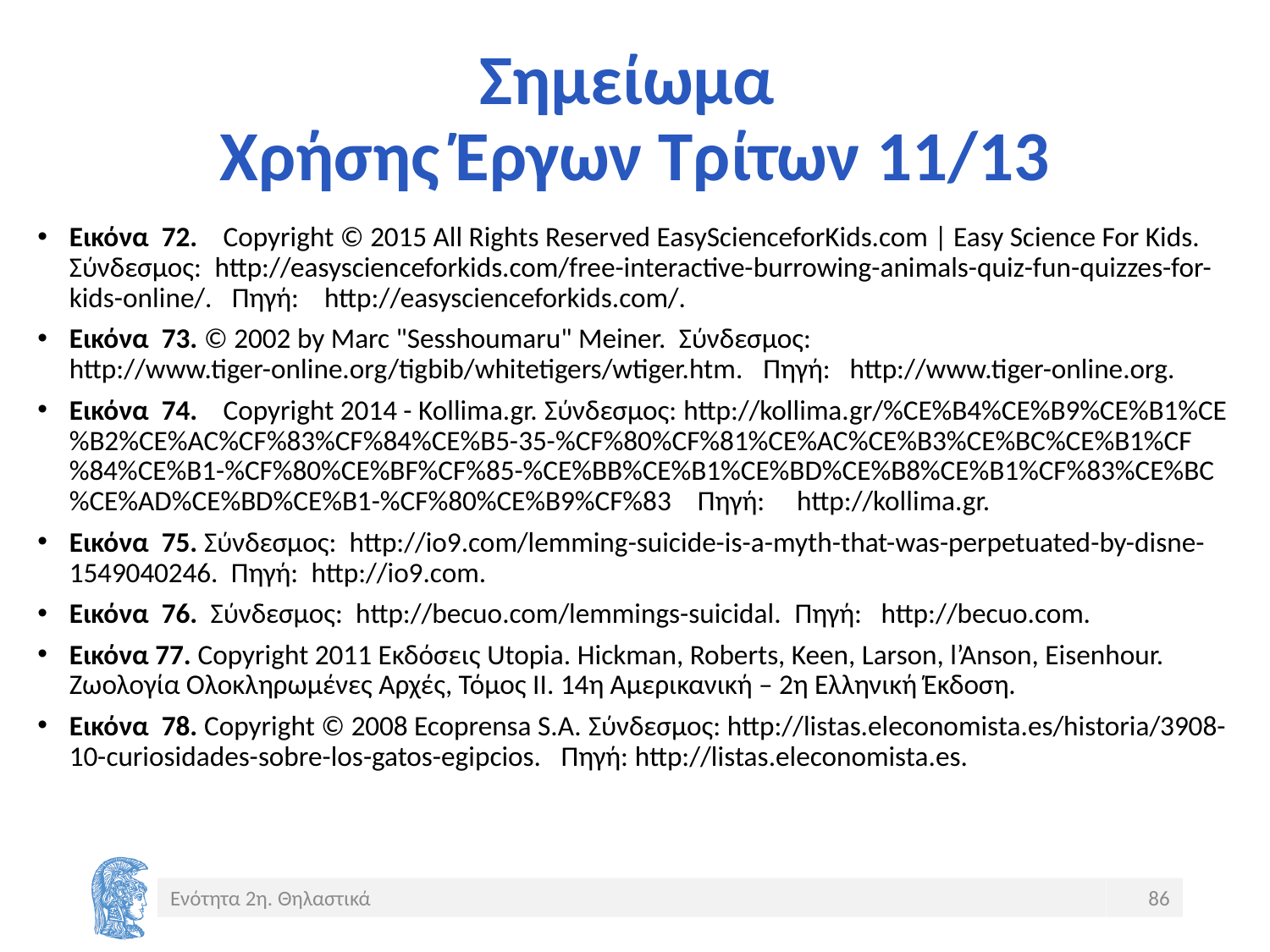

# Σημείωμα Χρήσης Έργων Τρίτων 11/13
Εικόνα  72.    Copyright © 2015 All Rights Reserved EasyScienceforKids.com | Easy Science For Kids.  Σύνδεσμος:  http://easyscienceforkids.com/free-interactive-burrowing-animals-quiz-fun-quizzes-for-kids-online/.   Πηγή:    http://easyscienceforkids.com/.
Εικόνα  73. © 2002 by Marc "Sesshoumaru" Meiner.  Σύνδεσμος: http://www.tiger-online.org/tigbib/whitetigers/wtiger.htm.   Πηγή:   http://www.tiger-online.org.
Εικόνα  74.    Copyright 2014 - Kollima.gr. Σύνδεσμος: http://kollima.gr/%CE%B4%CE%B9%CE%B1%CE%B2%CE%AC%CF%83%CF%84%CE%B5-35-%CF%80%CF%81%CE%AC%CE%B3%CE%BC%CE%B1%CF%84%CE%B1-%CF%80%CE%BF%CF%85-%CE%BB%CE%B1%CE%BD%CE%B8%CE%B1%CF%83%CE%BC%CE%AD%CE%BD%CE%B1-%CF%80%CE%B9%CF%83    Πηγή:     http://kollima.gr.
Εικόνα  75. Σύνδεσμος:  http://io9.com/lemming-suicide-is-a-myth-that-was-perpetuated-by-disne-1549040246.  Πηγή:  http://io9.com.
Εικόνα  76.  Σύνδεσμος:  http://becuo.com/lemmings-suicidal.  Πηγή:   http://becuo.com.
Εικόνα 77. Copyright 2011 Εκδόσεις Utopia. Hickman, Roberts, Keen, Larson, l’Anson, Eisenhour. Ζωολογία Ολοκληρωμένες Αρχές, Τόμος ΙΙ. 14η Αμερικανική – 2η Ελληνική Έκδοση.
Εικόνα  78. Copyright © 2008 Ecoprensa S.A. Σύνδεσμος: http://listas.eleconomista.es/historia/3908-10-curiosidades-sobre-los-gatos-egipcios.   Πηγή: http://listas.eleconomista.es.

Ενότητα 2η. Θηλαστικά
86